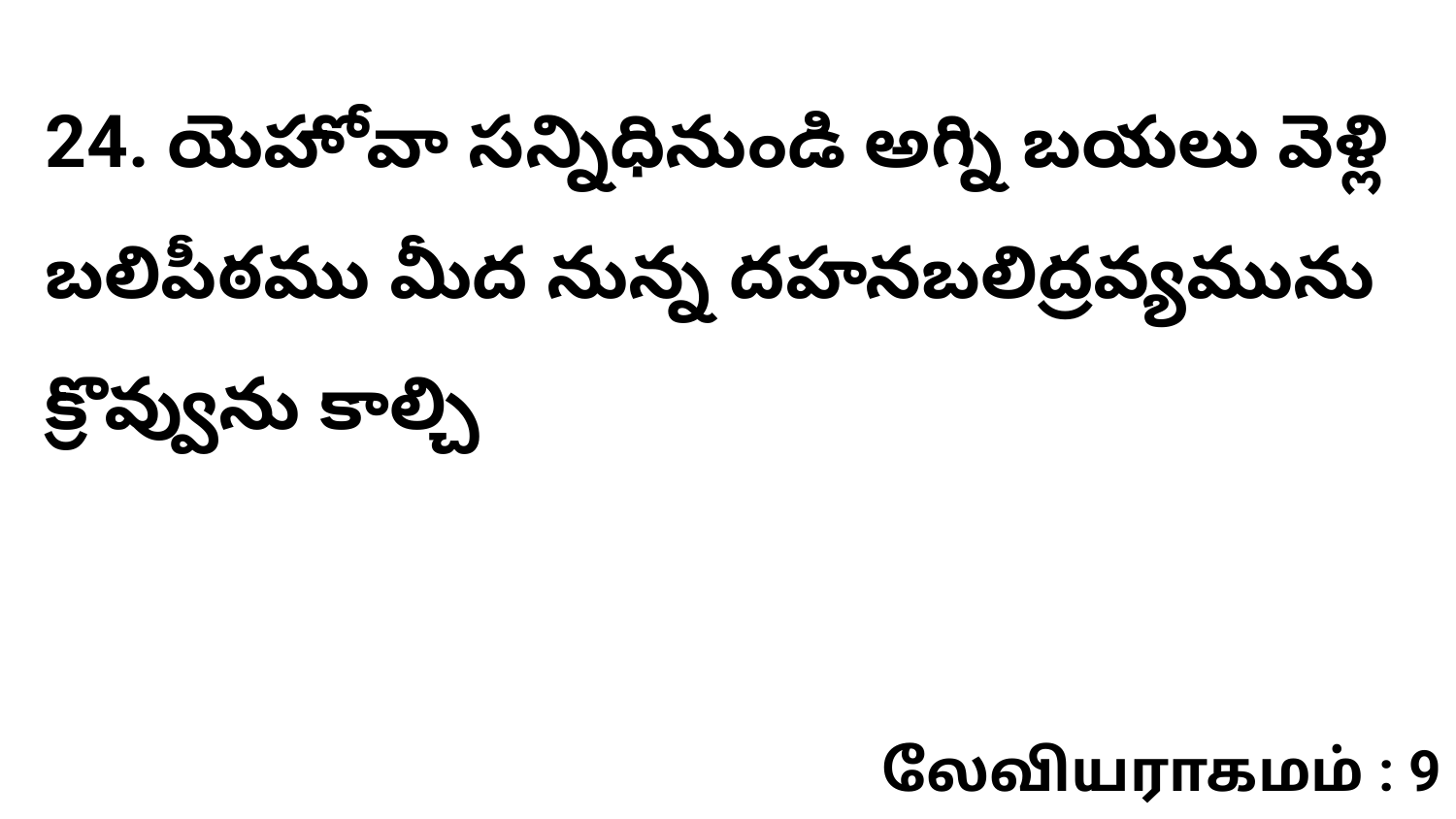

24. యెహోవా సన్నిధినుండి అగ్ని బయలు వెళ్లి బలిపీఠము మీద నున్న దహనబలిద్రవ్యమును క్రొవ్వును కాల్చి
லேவியராகமம் : 9